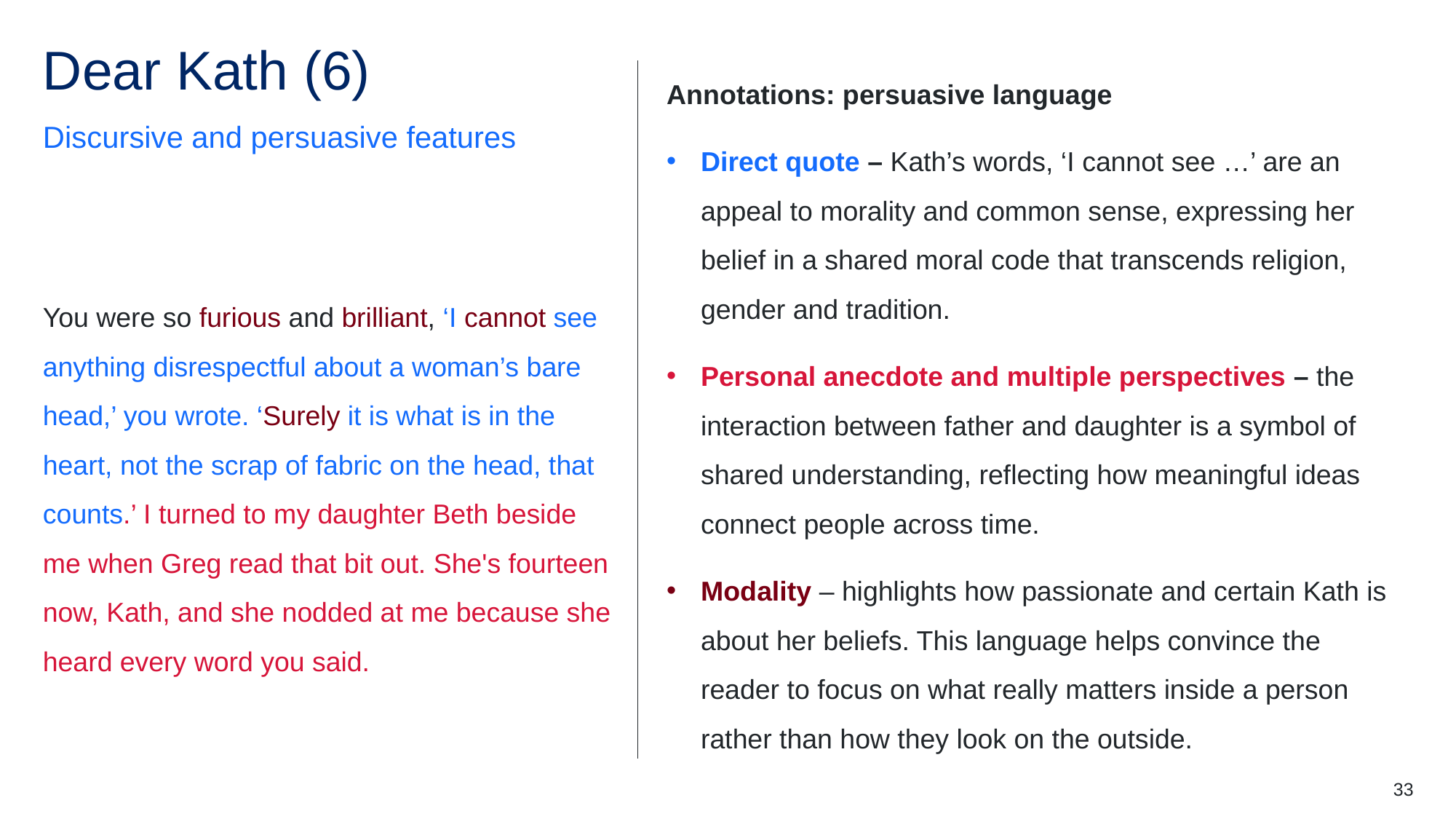

# Dear Kath (6)
Annotations: persuasive language
Direct quote – Kath’s words, ‘I cannot see …’ are an appeal to morality and common sense, expressing her belief in a shared moral code that transcends religion, gender and tradition.
Personal anecdote and multiple perspectives – the interaction between father and daughter is a symbol of shared understanding, reflecting how meaningful ideas connect people across time.
Modality – highlights how passionate and certain Kath is about her beliefs. This language helps convince the reader to focus on what really matters inside a person rather than how they look on the outside.

Discursive and persuasive features
You were so furious and brilliant, ‘I cannot see anything disrespectful about a woman’s bare head,’ you wrote. ‘Surely it is what is in the heart, not the scrap of fabric on the head, that counts.’ I turned to my daughter Beth beside me when Greg read that bit out. She's fourteen now, Kath, and she nodded at me because she heard every word you said.
33